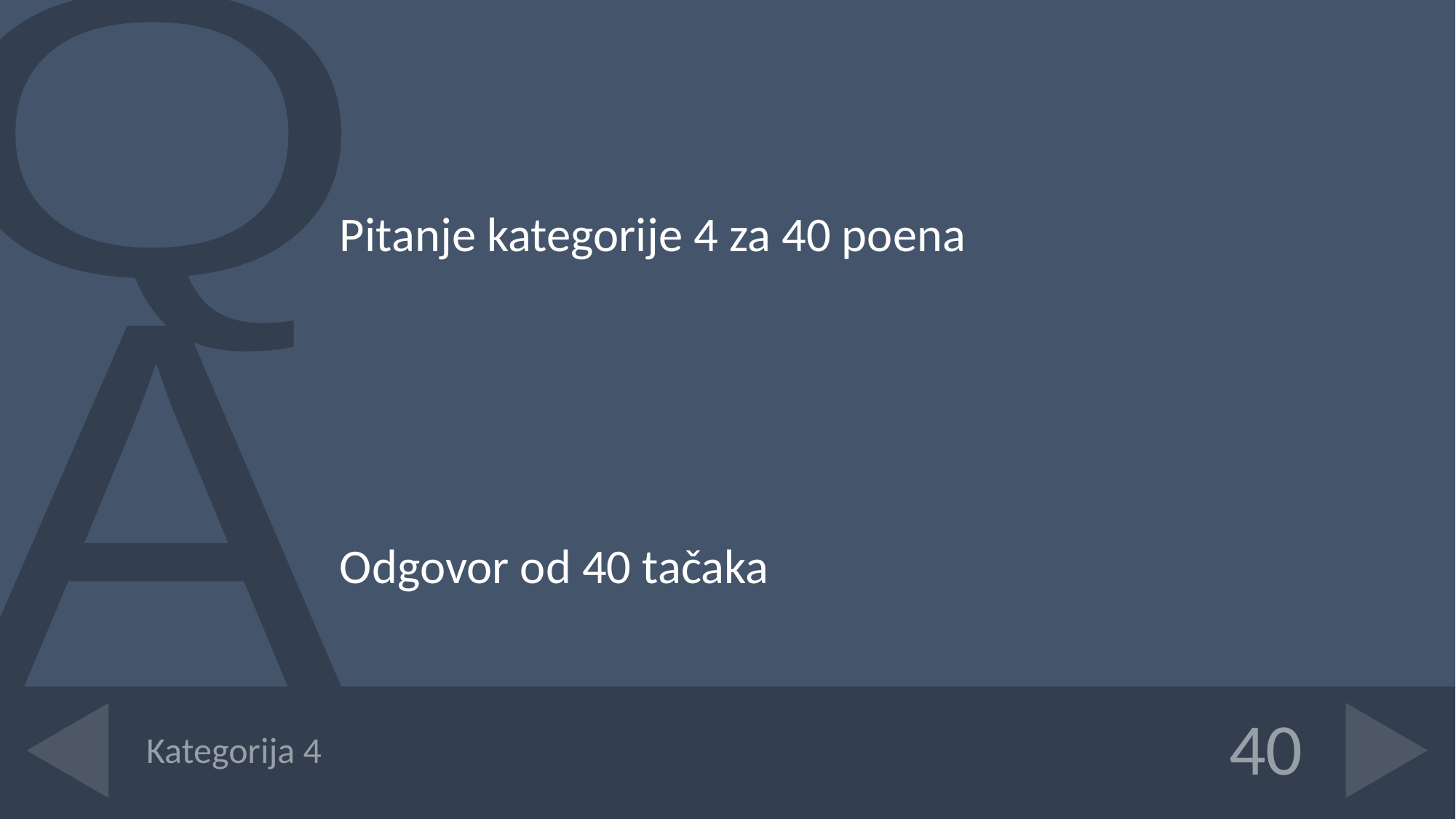

Pitanje kategorije 4 za 40 poena
Odgovor od 40 tačaka
# Kategorija 4
40